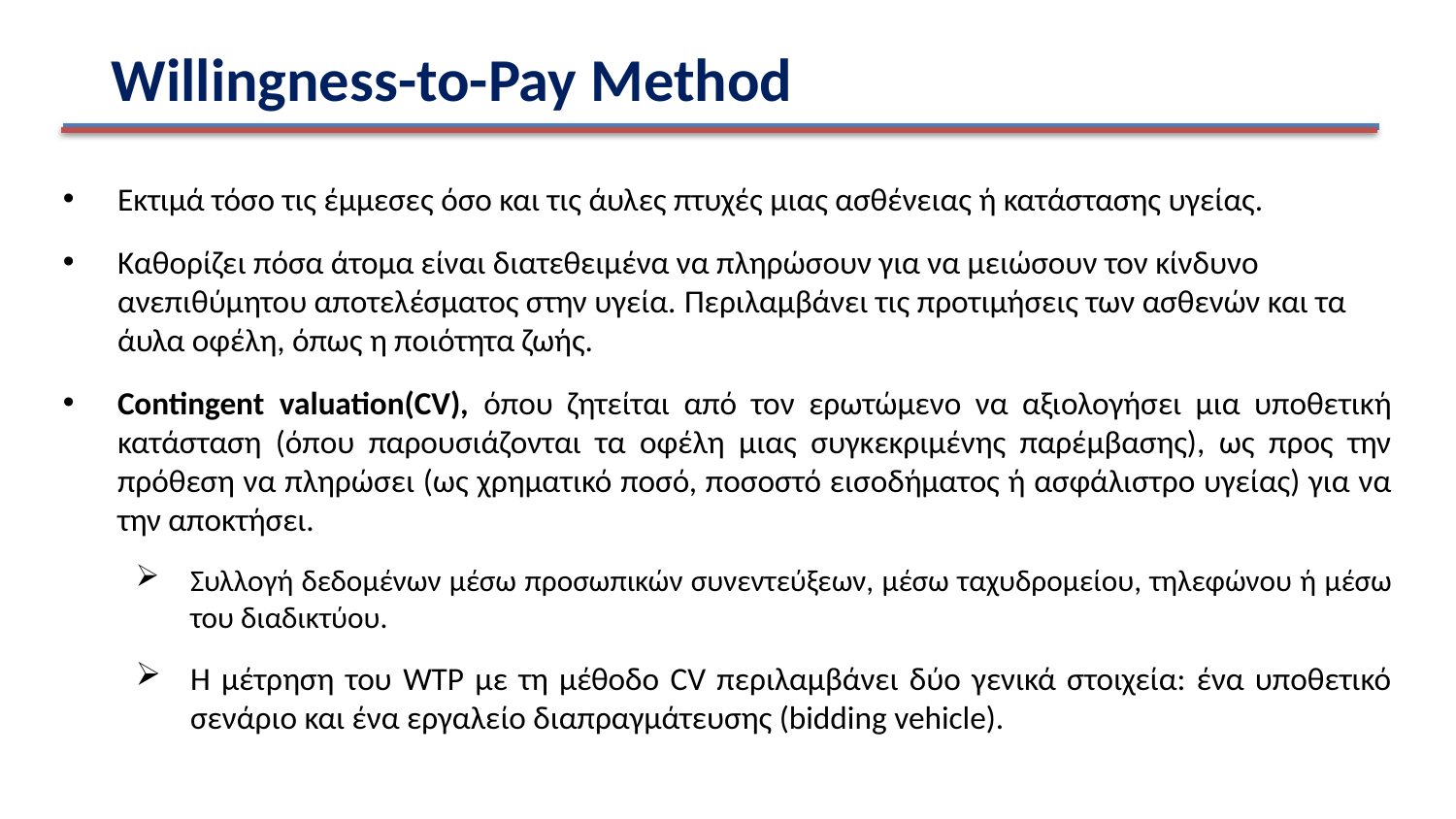

Willingness-to-Pay Method
Εκτιμά τόσο τις έμμεσες όσο και τις άυλες πτυχές μιας ασθένειας ή κατάστασης υγείας.
Καθορίζει πόσα άτομα είναι διατεθειμένα να πληρώσουν για να μειώσουν τον κίνδυνο ανεπιθύμητου αποτελέσματος στην υγεία. Περιλαμβάνει τις προτιμήσεις των ασθενών και τα άυλα οφέλη, όπως η ποιότητα ζωής.
Contingent valuation(CV), όπου ζητείται από τον ερωτώμενο να αξιολογήσει μια υποθετική κατάσταση (όπου παρουσιάζονται τα οφέλη μιας συγκεκριμένης παρέμβασης), ως προς την πρόθεση να πληρώσει (ως χρηματικό ποσό, ποσοστό εισοδήματος ή ασφάλιστρο υγείας) για να την αποκτήσει.
Συλλογή δεδομένων μέσω προσωπικών συνεντεύξεων, μέσω ταχυδρομείου, τηλεφώνου ή μέσω του διαδικτύου.
Η μέτρηση του WTP με τη μέθοδο CV περιλαμβάνει δύο γενικά στοιχεία: ένα υποθετικό σενάριο και ένα εργαλείο διαπραγμάτευσης (bidding vehicle).